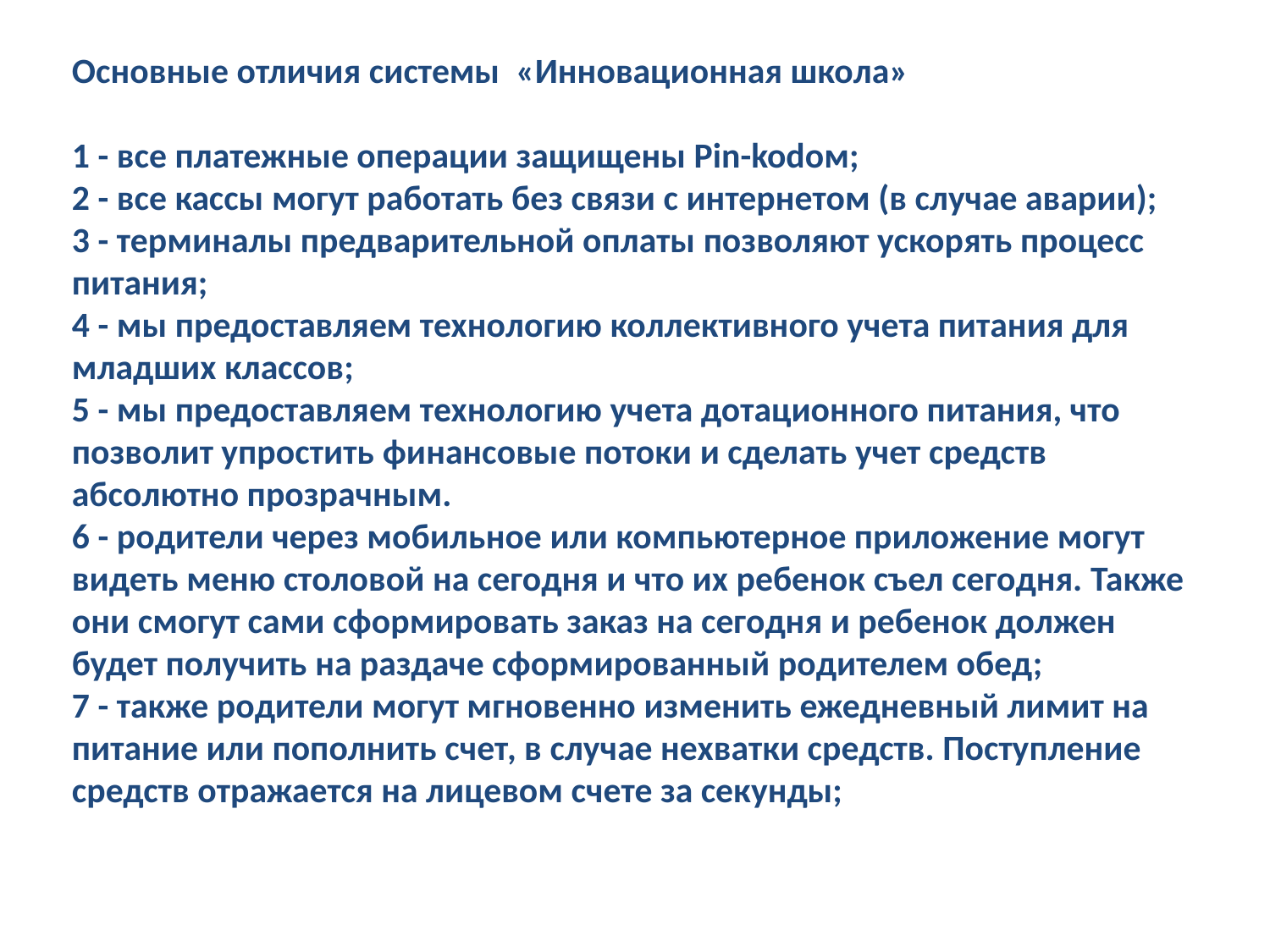

Основные отличия системы  «Инновационная школа»
1 - все платежные операции защищены Pin-kodом;
2 - все кассы могут работать без связи с интернетом (в случае аварии);
3 - терминалы предварительной оплаты позволяют ускорять процесс питания;
4 - мы предоставляем технологию коллективного учета питания для младших классов;
5 - мы предоставляем технологию учета дотационного питания, что позволит упростить финансовые потоки и сделать учет средств абсолютно прозрачным.
6 - родители через мобильное или компьютерное приложение могут видеть меню столовой на сегодня и что их ребенок съел сегодня. Также они смогут сами сформировать заказ на сегодня и ребенок должен будет получить на раздаче сформированный родителем обед;
7 - также родители могут мгновенно изменить ежедневный лимит на питание или пополнить счет, в случае нехватки средств. Поступление средств отражается на лицевом счете за секунды;